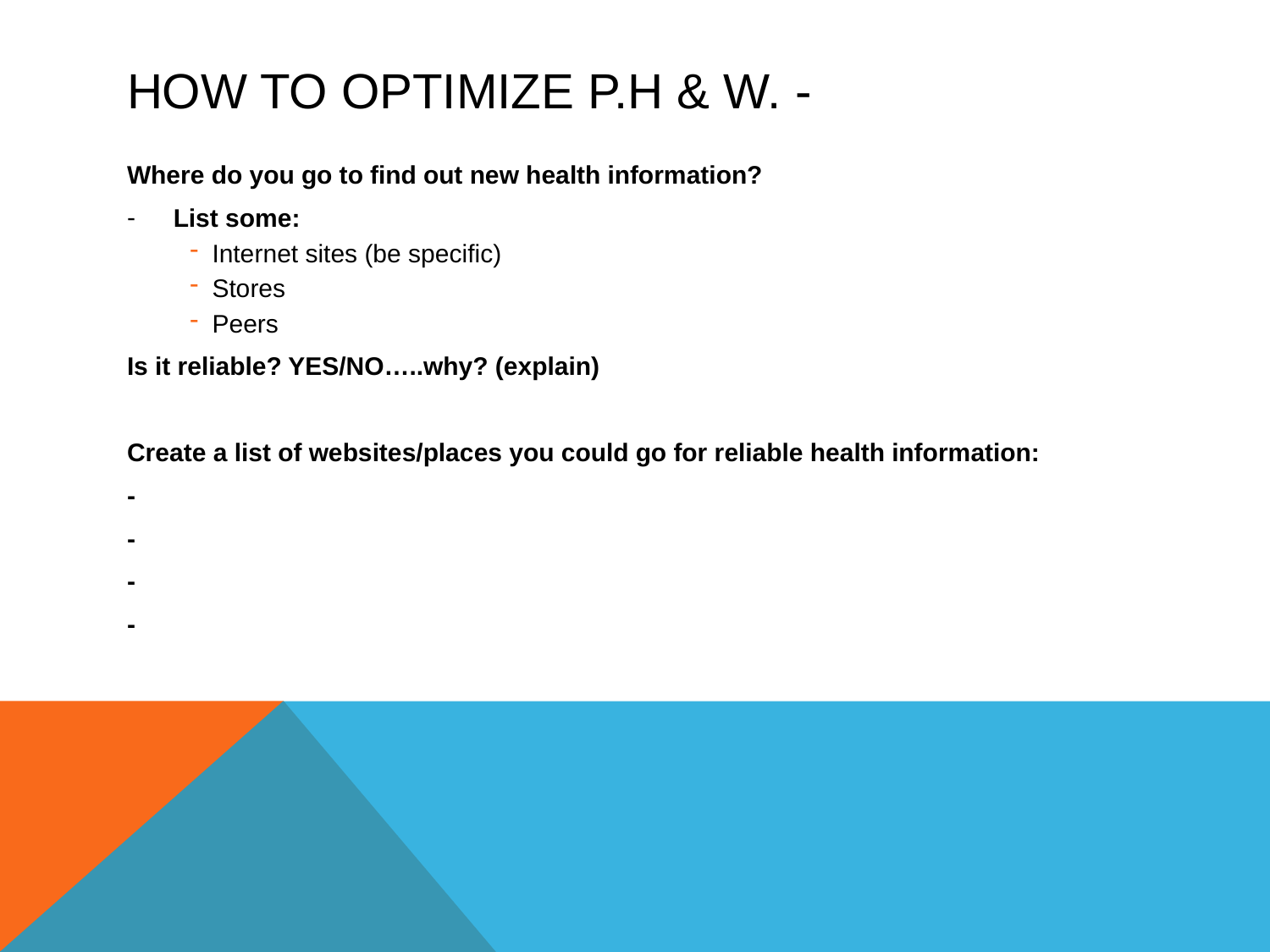

# How to Optimize P.H & W. -
Where do you go to find out new health information?
List some:
Internet sites (be specific)
Stores
Peers
Is it reliable? YES/NO…..why? (explain)

Create a list of websites/places you could go for reliable health information:
-
-
-
-